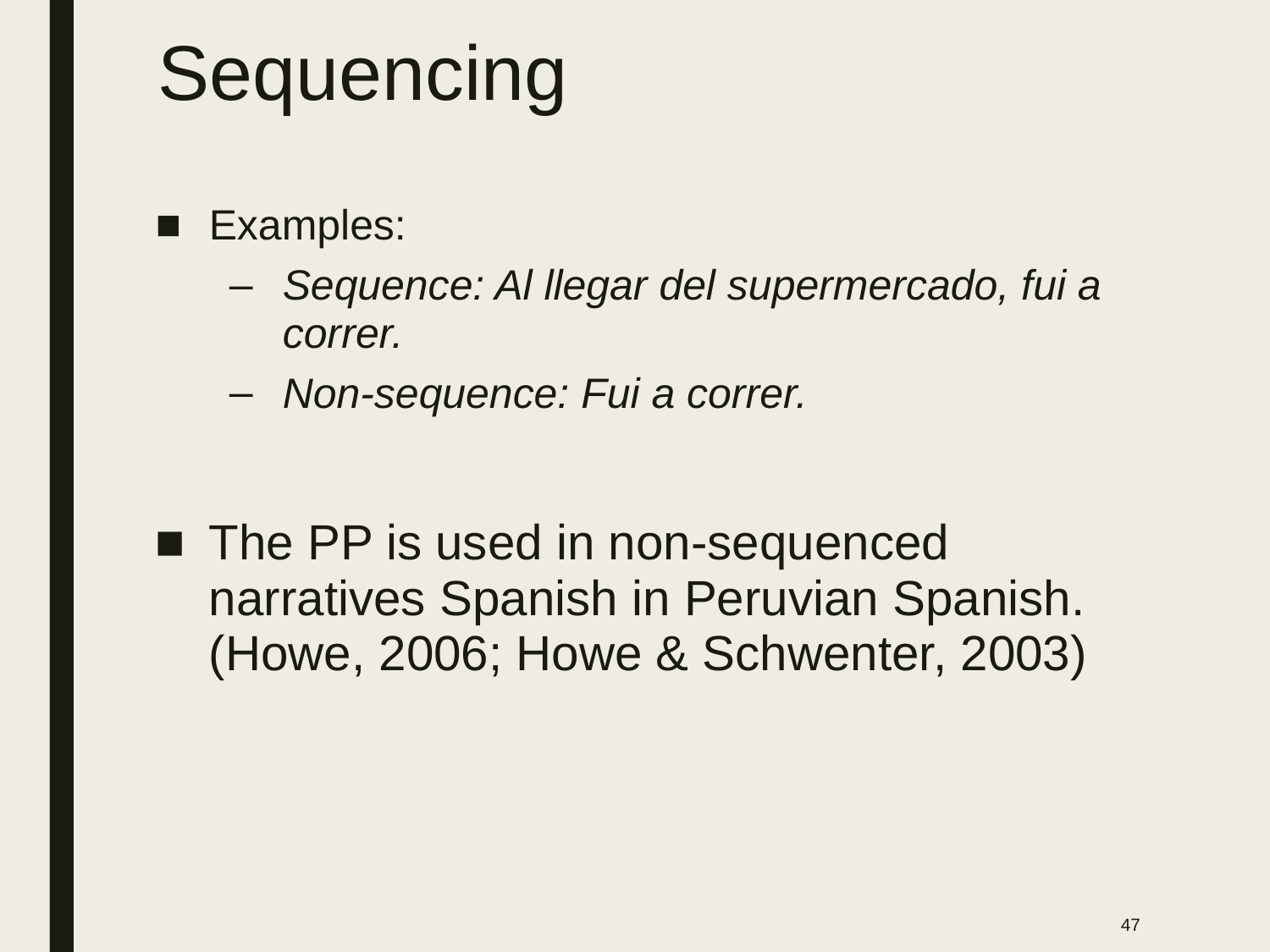

# Sequencing
Examples:
Sequence: Al llegar del supermercado, fui a correr.
Non-sequence: Fui a correr.

The PP is used in non-sequenced narratives Spanish in Peruvian Spanish. (Howe, 2006; Howe & Schwenter, 2003)
47